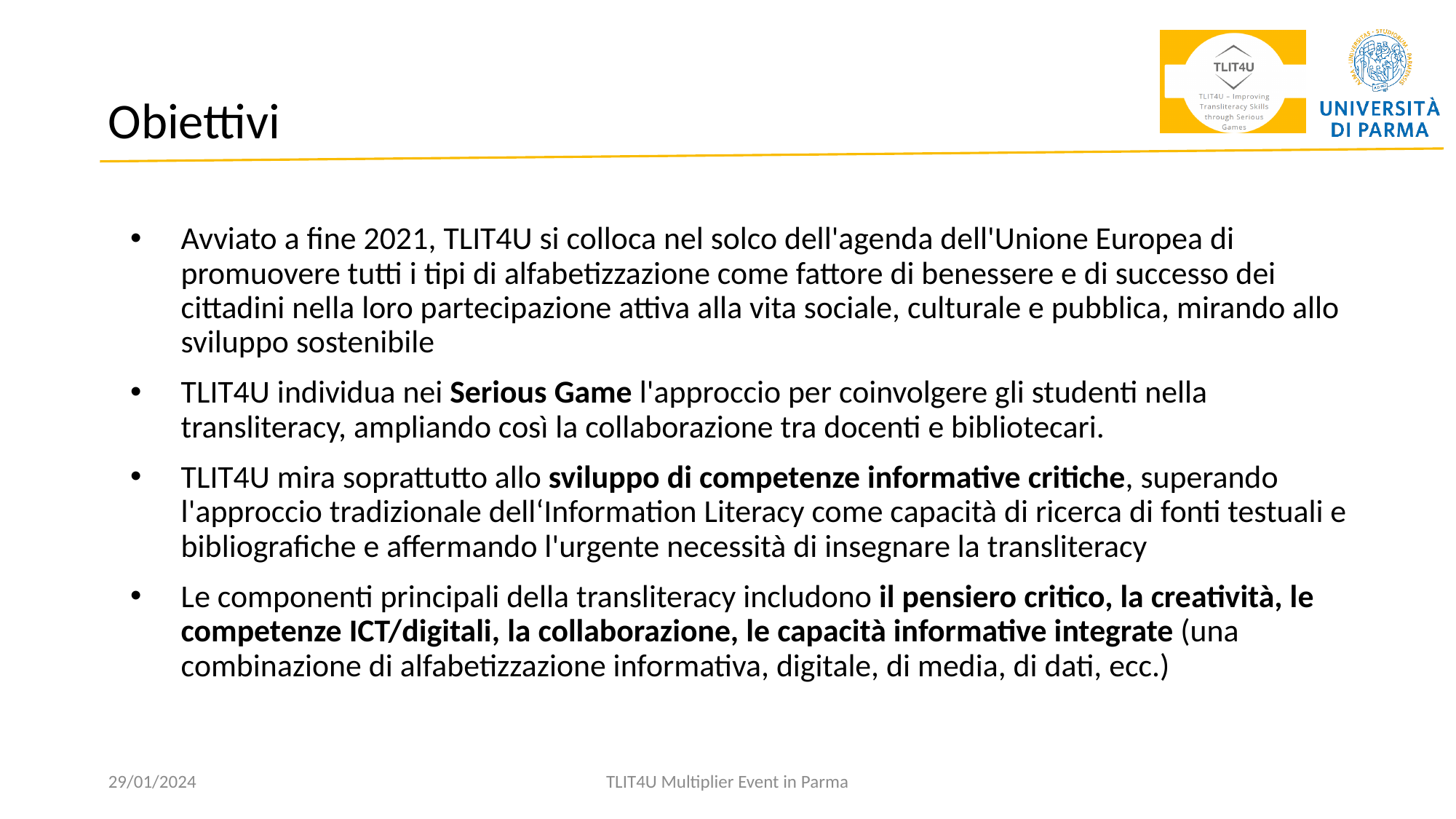

# Obiettivi
Avviato a fine 2021, TLIT4U si colloca nel solco dell'agenda dell'Unione Europea di promuovere tutti i tipi di alfabetizzazione come fattore di benessere e di successo dei cittadini nella loro partecipazione attiva alla vita sociale, culturale e pubblica, mirando allo sviluppo sostenibile
TLIT4U individua nei Serious Game l'approccio per coinvolgere gli studenti nella transliteracy, ampliando così la collaborazione tra docenti e bibliotecari.
TLIT4U mira soprattutto allo sviluppo di competenze informative critiche, superando l'approccio tradizionale dell‘Information Literacy come capacità di ricerca di fonti testuali e bibliografiche e affermando l'urgente necessità di insegnare la transliteracy
Le componenti principali della transliteracy includono il pensiero critico, la creatività, le competenze ICT/digitali, la collaborazione, le capacità informative integrate (una combinazione di alfabetizzazione informativa, digitale, di media, di dati, ecc.)

29/01/2024
TLIT4U Multiplier Event in Parma